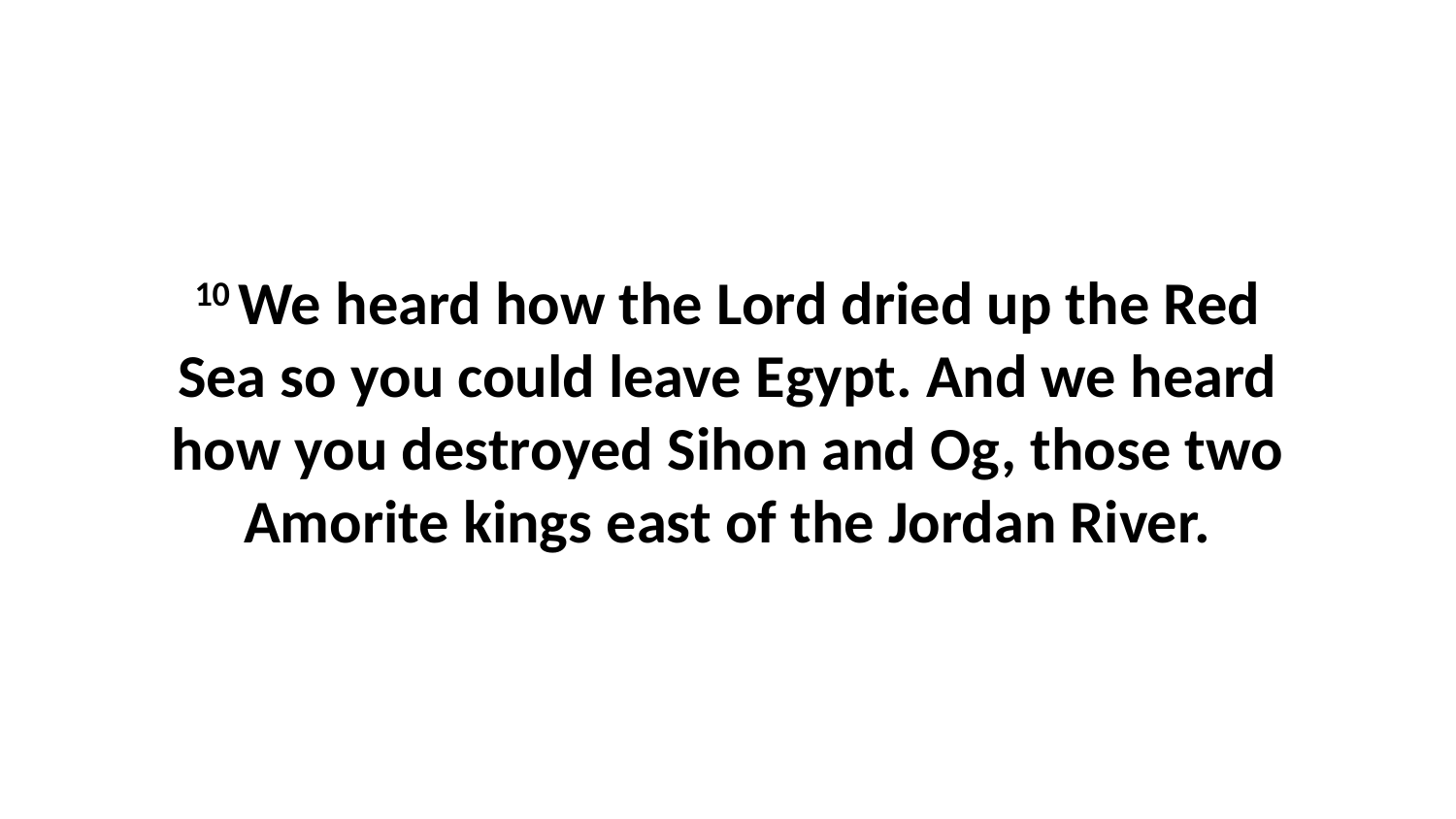

10 We heard how the Lord dried up the Red Sea so you could leave Egypt. And we heard how you destroyed Sihon and Og, those two Amorite kings east of the Jordan River.